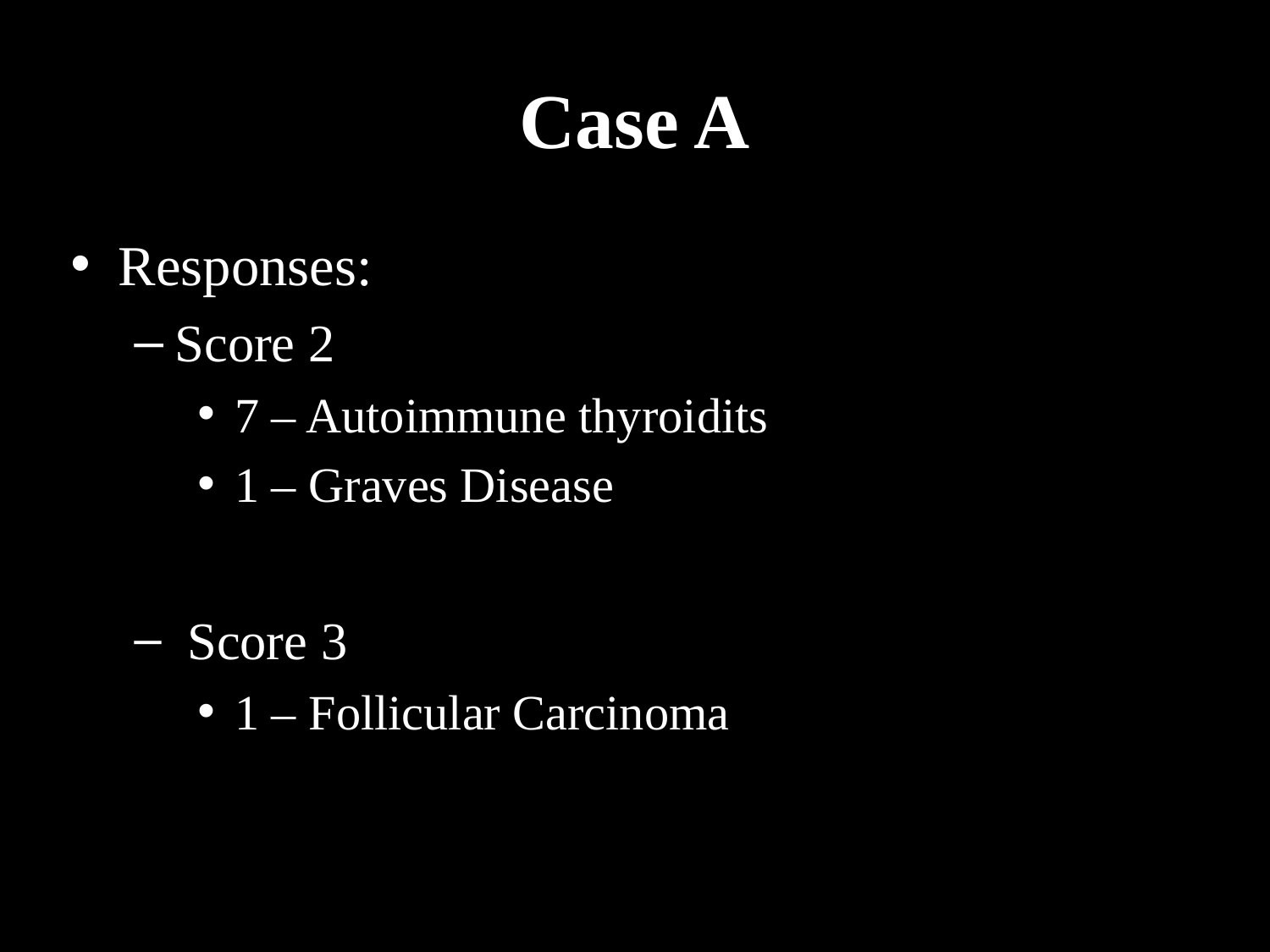

# Case A
Responses:
Score 2
7 – Autoimmune thyroidits
1 – Graves Disease

 Score 3
1 – Follicular Carcinoma